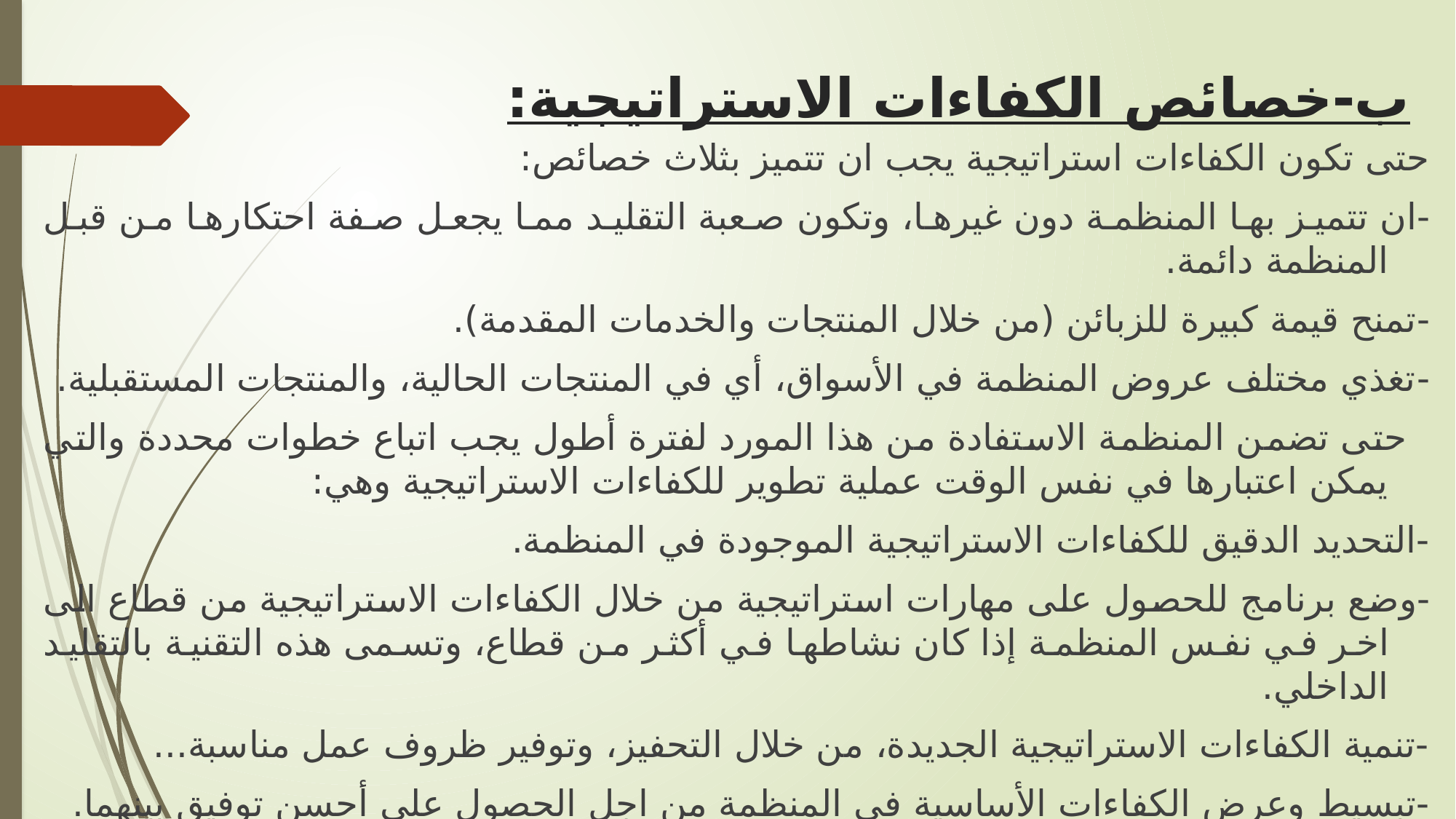

# ب-خصائص الكفاءات الاستراتيجية:
حتى تكون الكفاءات استراتيجية يجب ان تتميز بثلاث خصائص:
-	ان تتميز بها المنظمة دون غيرها، وتكون صعبة التقليد مما يجعل صفة احتكارها من قبل المنظمة دائمة.
-	تمنح قيمة كبيرة للزبائن (من خلال المنتجات والخدمات المقدمة).
-	تغذي مختلف عروض المنظمة في الأسواق، أي في المنتجات الحالية، والمنتجات المستقبلية.
  حتى تضمن المنظمة الاستفادة من هذا المورد لفترة أطول يجب اتباع خطوات محددة والتي يمكن اعتبارها في نفس الوقت عملية تطوير للكفاءات الاستراتيجية وهي:
-التحديد الدقيق للكفاءات الاستراتيجية الموجودة في المنظمة.
-وضع برنامج للحصول على مهارات استراتيجية من خلال الكفاءات الاستراتيجية من قطاع الى اخر في نفس المنظمة إذا كان نشاطها في أكثر من قطاع، وتسمى هذه التقنية بالتقليد الداخلي.
-تنمية الكفاءات الاستراتيجية الجديدة، من خلال التحفيز، وتوفير ظروف عمل مناسبة...
-تبسيط وعرض الكفاءات الأساسية في المنظمة من اجل الحصول على أحسن توفيق بينهما.
-حماية هذه الكفاءات المتميزة من المنافسين.